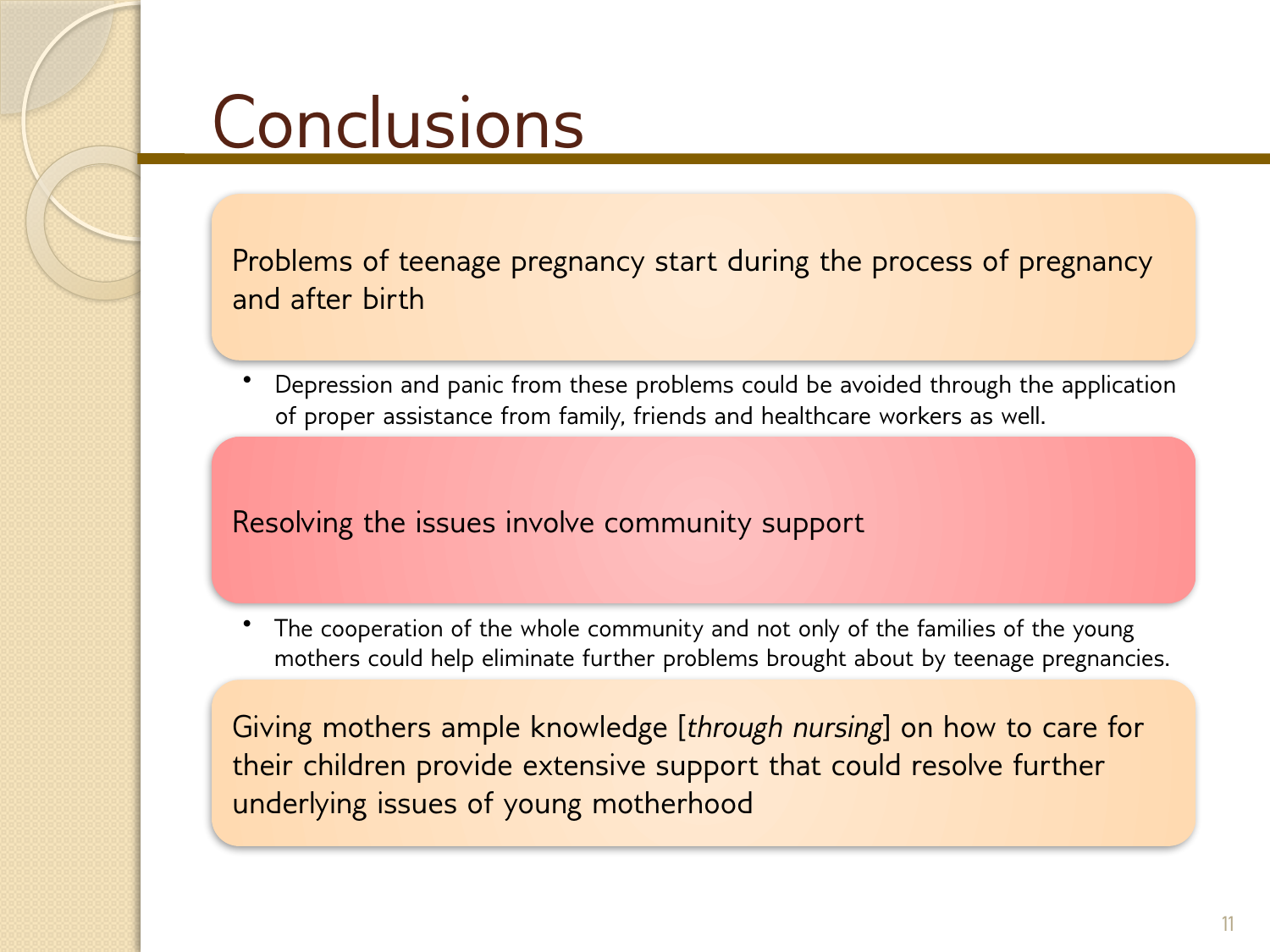

# Conclusions
Problems of teenage pregnancy start during the process of pregnancy and after birth
Depression and panic from these problems could be avoided through the application of proper assistance from family, friends and healthcare workers as well.
Resolving the issues involve community support
The cooperation of the whole community and not only of the families of the young mothers could help eliminate further problems brought about by teenage pregnancies.
Giving mothers ample knowledge [through nursing] on how to care for their children provide extensive support that could resolve further underlying issues of young motherhood
11